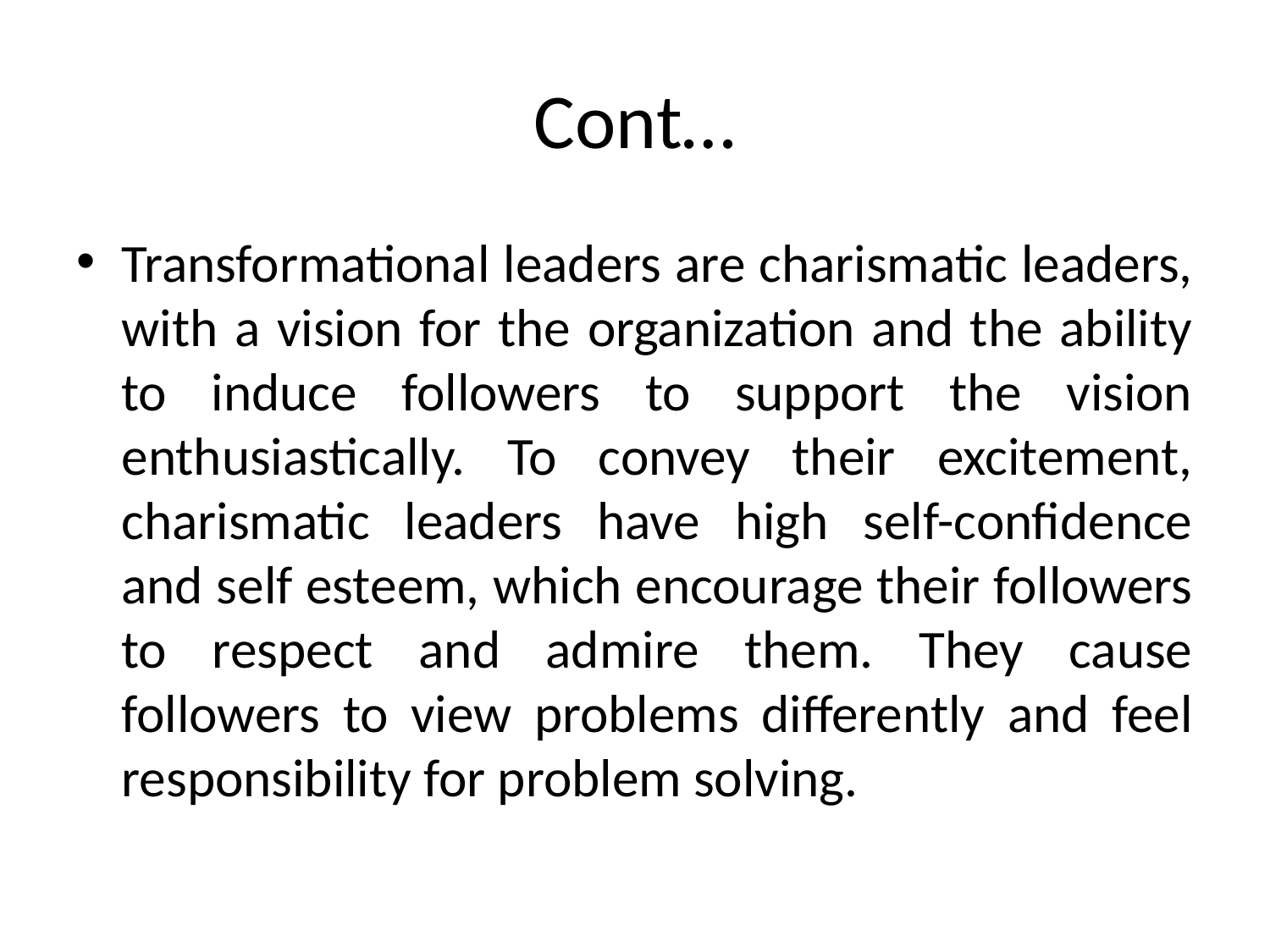

# Cont…
Transformational leaders are charismatic leaders, with a vision for the organization and the ability to induce followers to support the vision enthusiastically. To convey their excitement, charismatic leaders have high self-confidence and self esteem, which encourage their followers to respect and admire them. They cause followers to view problems differently and feel responsibility for problem solving.